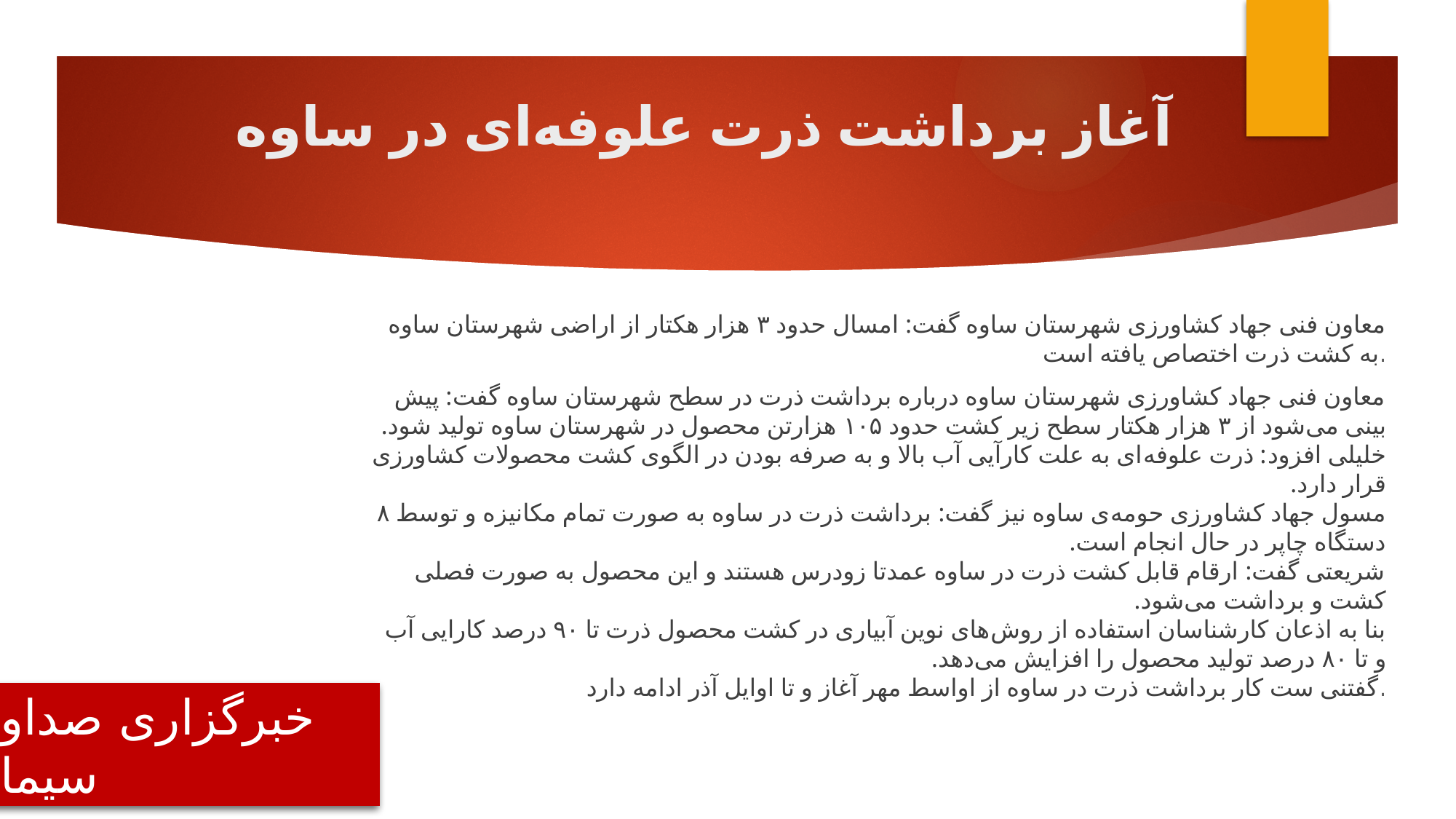

# آغاز برداشت ذرت علوفه‌ای در ساوه
معاون فنی جهاد کشاورزی شهرستان ساوه گفت: امسال حدود ۳ هزار هکتار از اراضی شهرستان ساوه به کشت ذرت اختصاص یافته است.
معاون فنی جهاد کشاورزی شهرستان ساوه درباره برداشت ذرت در سطح شهرستان ساوه گفت: پیش بینی می‌شود از ۳ هزار هکتار سطح زیر کشت حدود ۱۰۵ هزارتن محصول در شهرستان ساوه تولید شود.
خلیلی افزود: ذرت علوفه‌ای به علت کارآیی آب بالا و به صرفه بودن در الگوی کشت محصولات کشاورزی قرار دارد.
مسول جهاد کشاورزی حومه‌ی ساوه نیز گفت: برداشت ذرت در ساوه به صورت تمام مکانیزه و توسط ۸ دستگاه چاپر در حال انجام است.
شریعتی گفت: ارقام قابل کشت ذرت در ساوه عمدتا زودرس هستند و این محصول به صورت فصلی کشت و برداشت می‌شود.
بنا به اذعان کارشناسان استفاده از روش‌های نوین آبیاری در کشت محصول ذرت تا ۹۰ درصد کارایی آب و تا ۸۰ درصد تولید محصول را افزایش می‌دهد.
گفتنی ست کار برداشت ذرت در ساوه از اواسط مهر آغاز و تا اوایل آذر ادامه دارد.

خبرگزاری صداو سیما